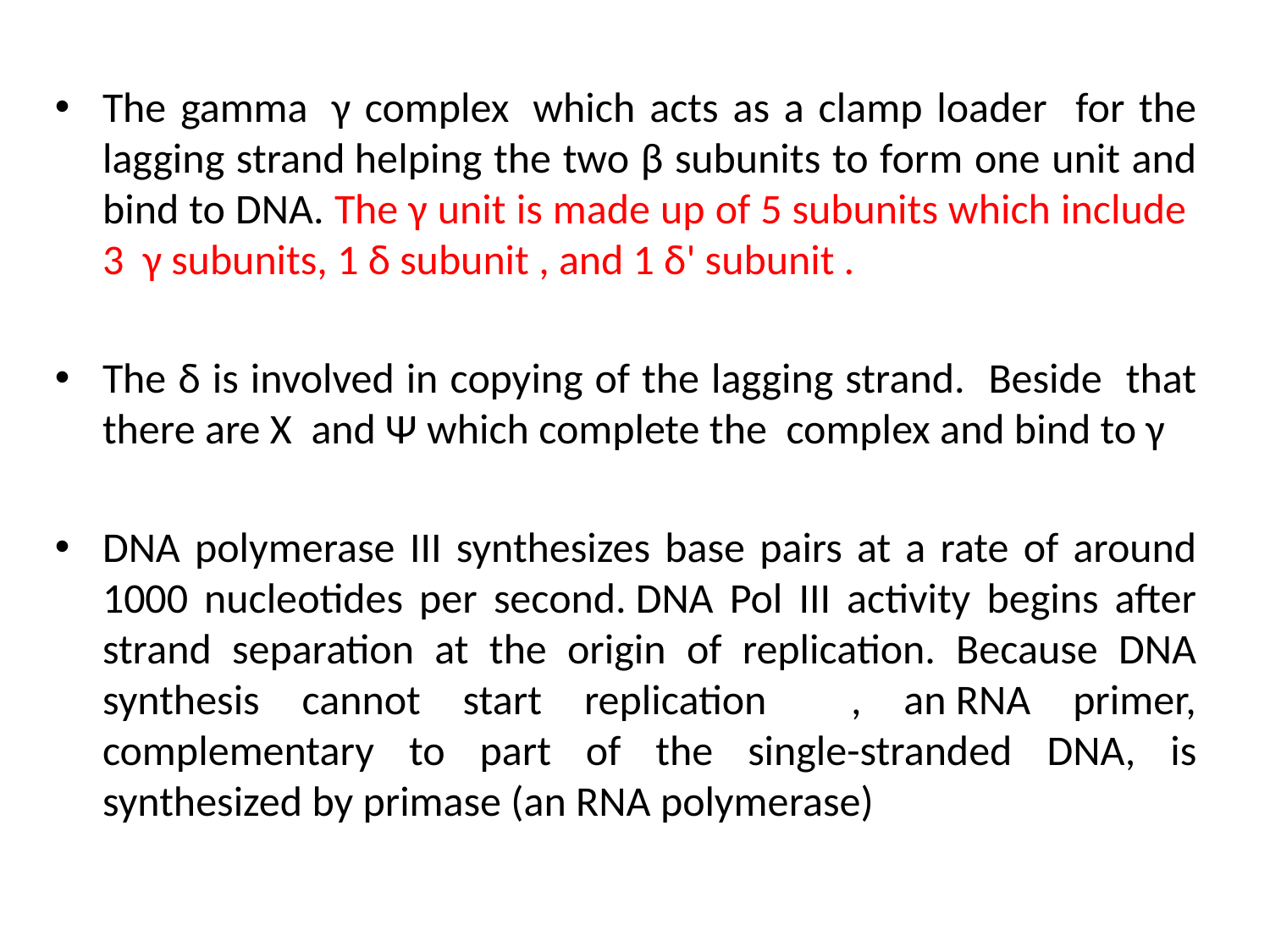

The gamma  γ complex  which acts as a clamp loader  for the lagging strand helping the two β subunits to form one unit and bind to DNA. The γ unit is made up of 5 subunits which include  3  γ subunits, 1 δ subunit , and 1 δ' subunit .

The δ is involved in copying of the lagging strand.  Beside  that there are Χ  and Ψ which complete the  complex and bind to γ

DNA polymerase III synthesizes base pairs at a rate of around 1000 nucleotides per second. DNA Pol III activity begins after strand separation at the origin of replication. Because DNA synthesis cannot start replication  , an RNA primer, complementary to part of the single-stranded DNA, is synthesized by primase (an RNA polymerase)